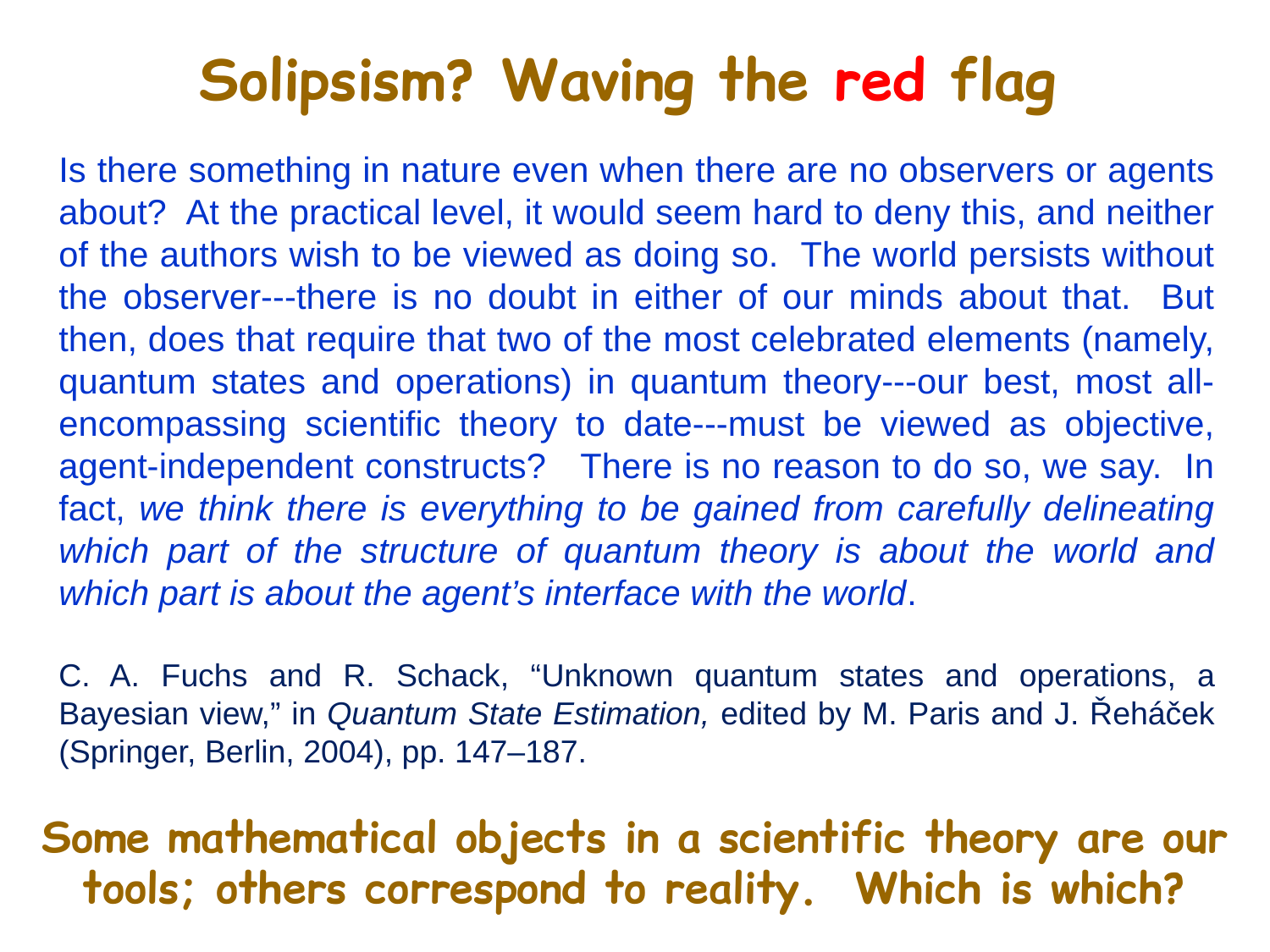

Solipsism? Waving the red flag
Is there something in nature even when there are no observers or agents about?  At the practical level, it would seem hard to deny this, and neither of the authors wish to be viewed as doing so.  The world persists without the observer---there is no doubt in either of our minds about that.  But then, does that require that two of the most celebrated elements (namely, quantum states and operations) in quantum theory---our best, most all-encompassing scientific theory to date---must be viewed as objective, agent-independent constructs?   There is no reason to do so, we say.  In fact, we think there is everything to be gained from carefully delineating which part of the structure of quantum theory is about the world and which part is about the agent’s interface with the world.

C. A. Fuchs and R. Schack, “Unknown quantum states and operations, a Bayesian view,” in Quantum State Estimation, edited by M. Paris and J. Řeháček (Springer, Berlin, 2004), pp. 147–187.
Some mathematical objects in a scientific theory are our tools; others correspond to reality.  Which is which?